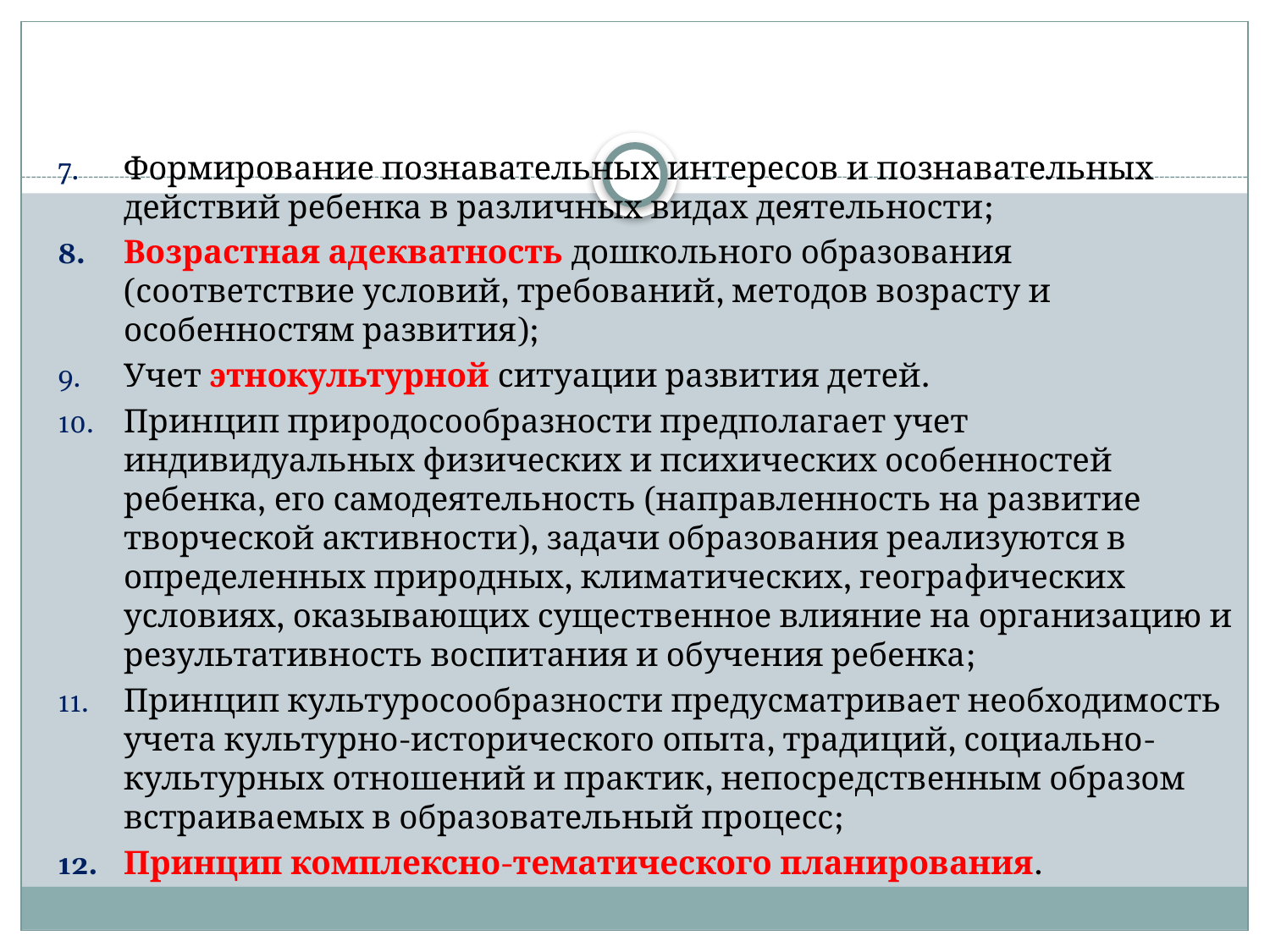

Формирование познавательных интересов и познавательных действий ребенка в различных видах деятельности;
Возрастная адекватность дошкольного образования (соответствие условий, требований, методов возрасту и особенностям развития);
Учет этнокультурной ситуации развития детей.
Принцип природосообразности предполагает учет индивидуальных физических и психических особенностей ребенка, его самодеятельность (направленность на развитие творческой активности), задачи образования реализуются в определенных природных, климатических, географических условиях, оказывающих существенное влияние на организацию и результативность воспитания и обучения ребенка;
Принцип культуросообразности предусматривает необходимость учета культурно-исторического опыта, традиций, социально-культурных отношений и практик, непосредственным образом встраиваемых в образовательный процесс;
Принцип комплексно-тематического планирования.